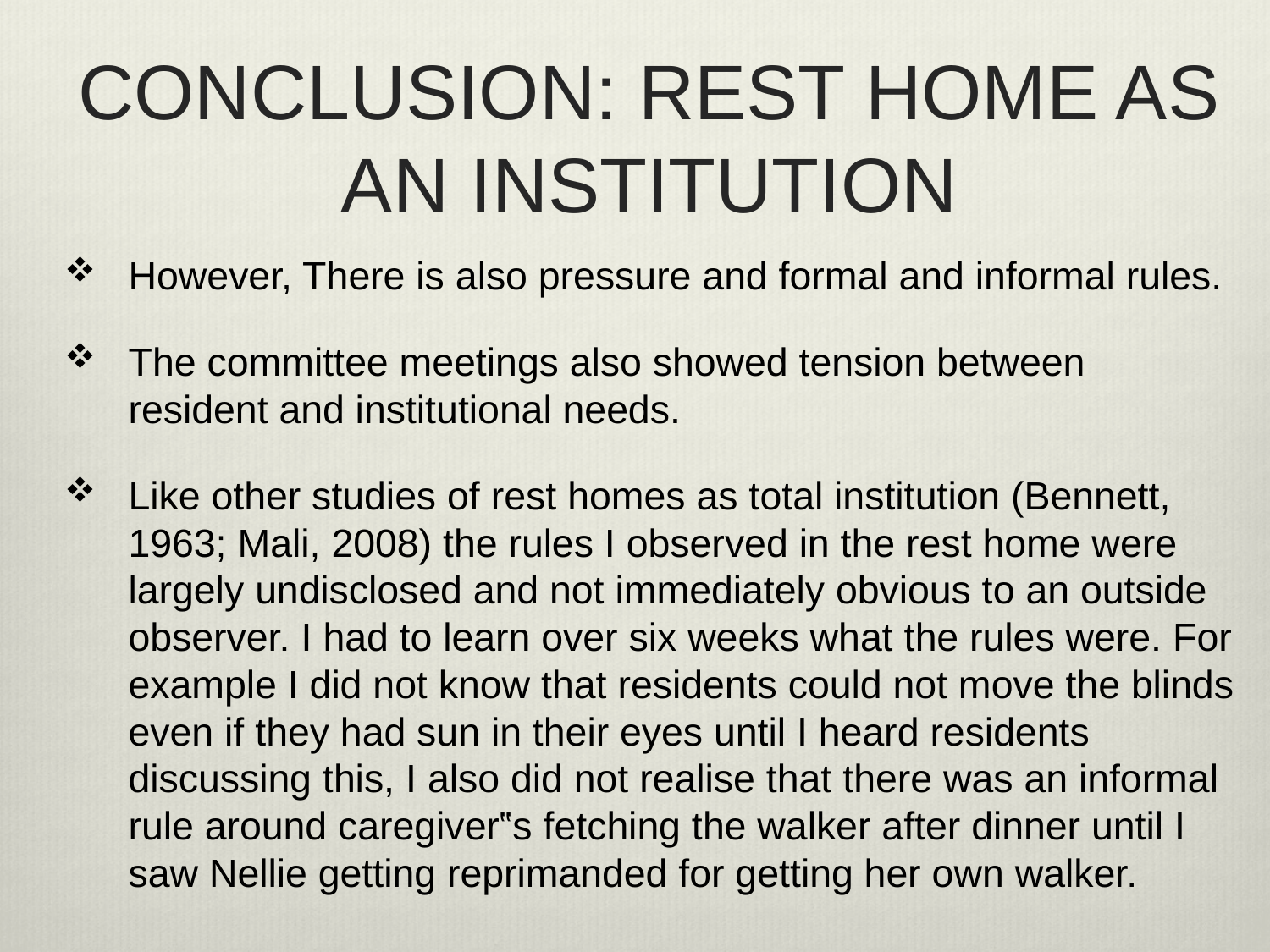

# CONCLUSION: REST HOME AS AN INSTITUTION
However, There is also pressure and formal and informal rules.
The committee meetings also showed tension between resident and institutional needs.
Like other studies of rest homes as total institution (Bennett, 1963; Mali, 2008) the rules I observed in the rest home were largely undisclosed and not immediately obvious to an outside observer. I had to learn over six weeks what the rules were. For example I did not know that residents could not move the blinds even if they had sun in their eyes until I heard residents discussing this, I also did not realise that there was an informal rule around caregiver‟s fetching the walker after dinner until I saw Nellie getting reprimanded for getting her own walker.